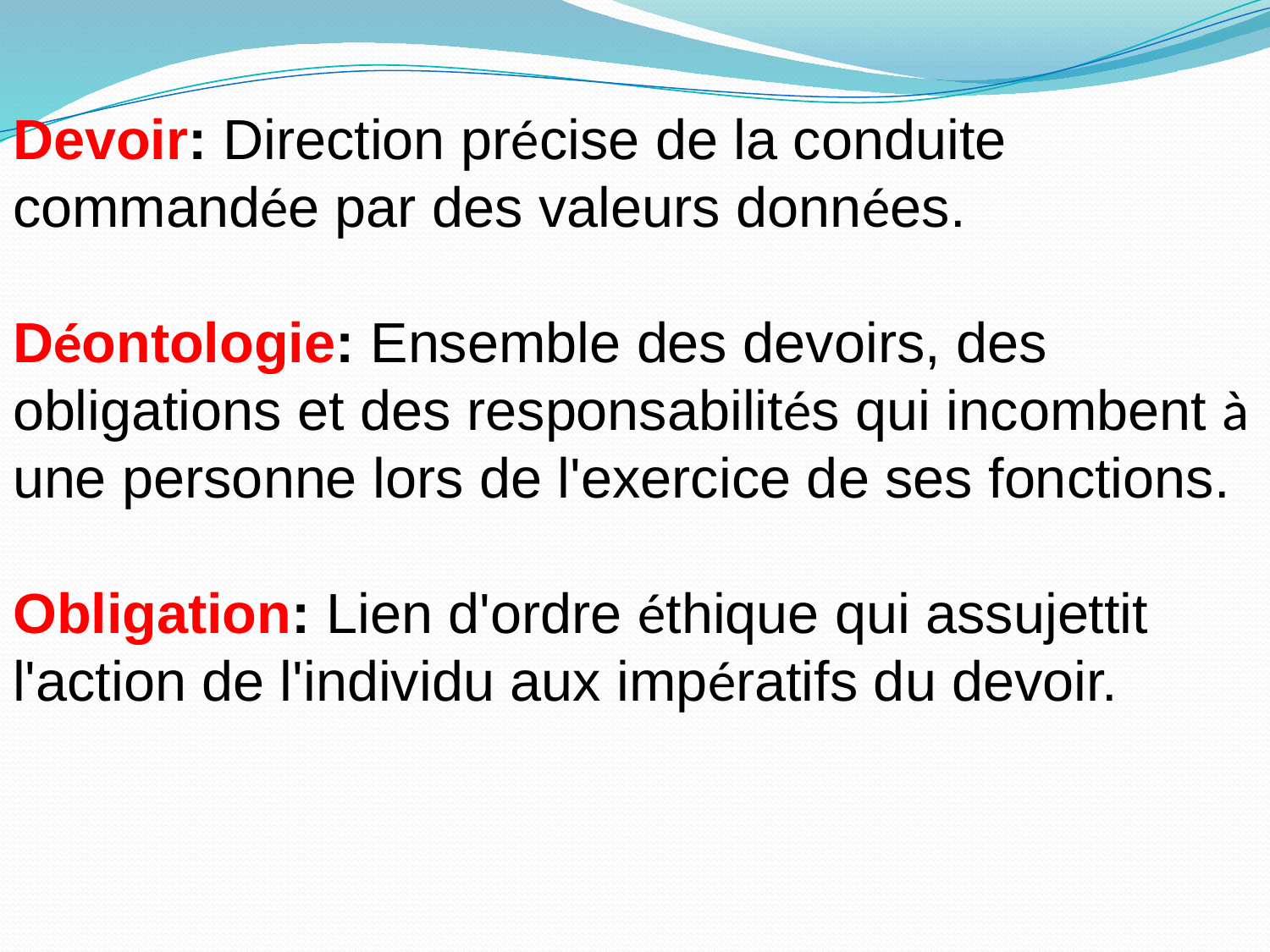

Devoir: Direction précise de la conduite commandée par des valeurs données.

Déontologie: Ensemble des devoirs, des obligations et des responsabilités qui incombent à une personne lors de l'exercice de ses fonctions.

Obligation: Lien d'ordre éthique qui assujettit l'action de l'individu aux impératifs du devoir.